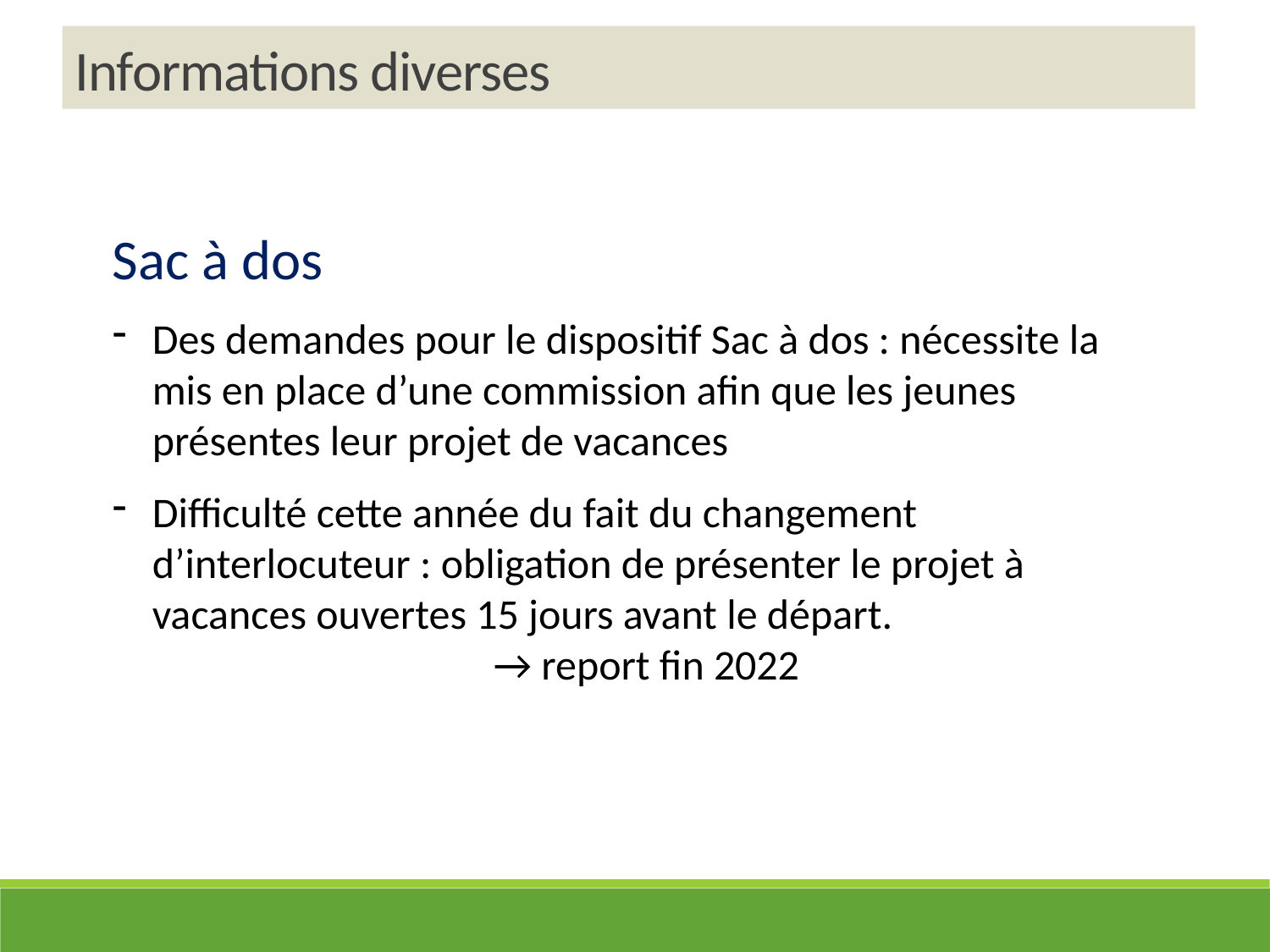

Informations diverses
Sac à dos
Des demandes pour le dispositif Sac à dos : nécessite la mis en place d’une commission afin que les jeunes présentes leur projet de vacances
Difficulté cette année du fait du changement d’interlocuteur : obligation de présenter le projet à vacances ouvertes 15 jours avant le départ.
			→ report fin 2022